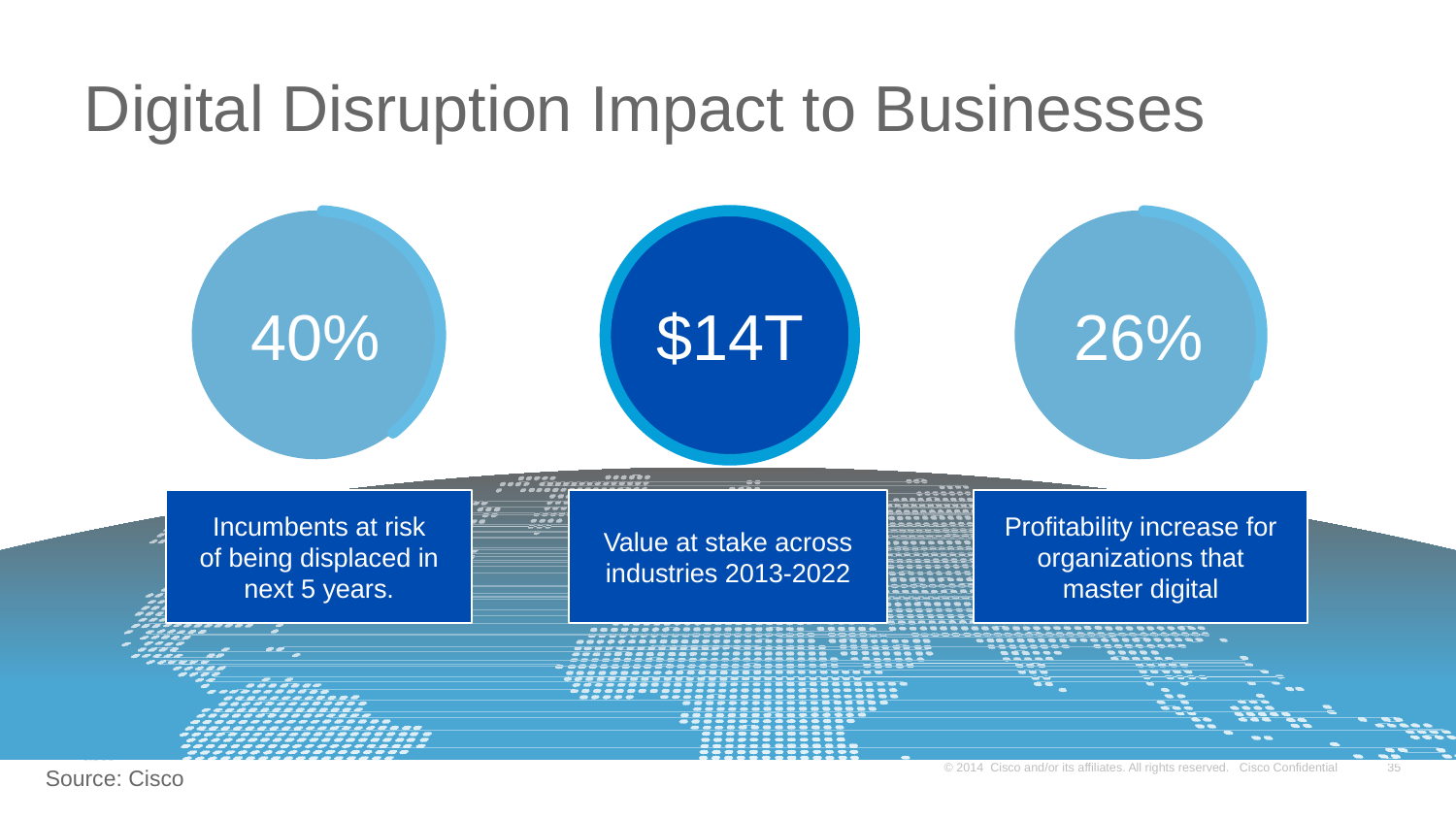

# Digital Disruption Impact to Businesses

40%
$14T
26%

Incumbents at risk
of being displaced in
next 5 years.
Value at stake across
industries 2013-2022
Profitability increase for
organizations that
master digital
Source: Cisco